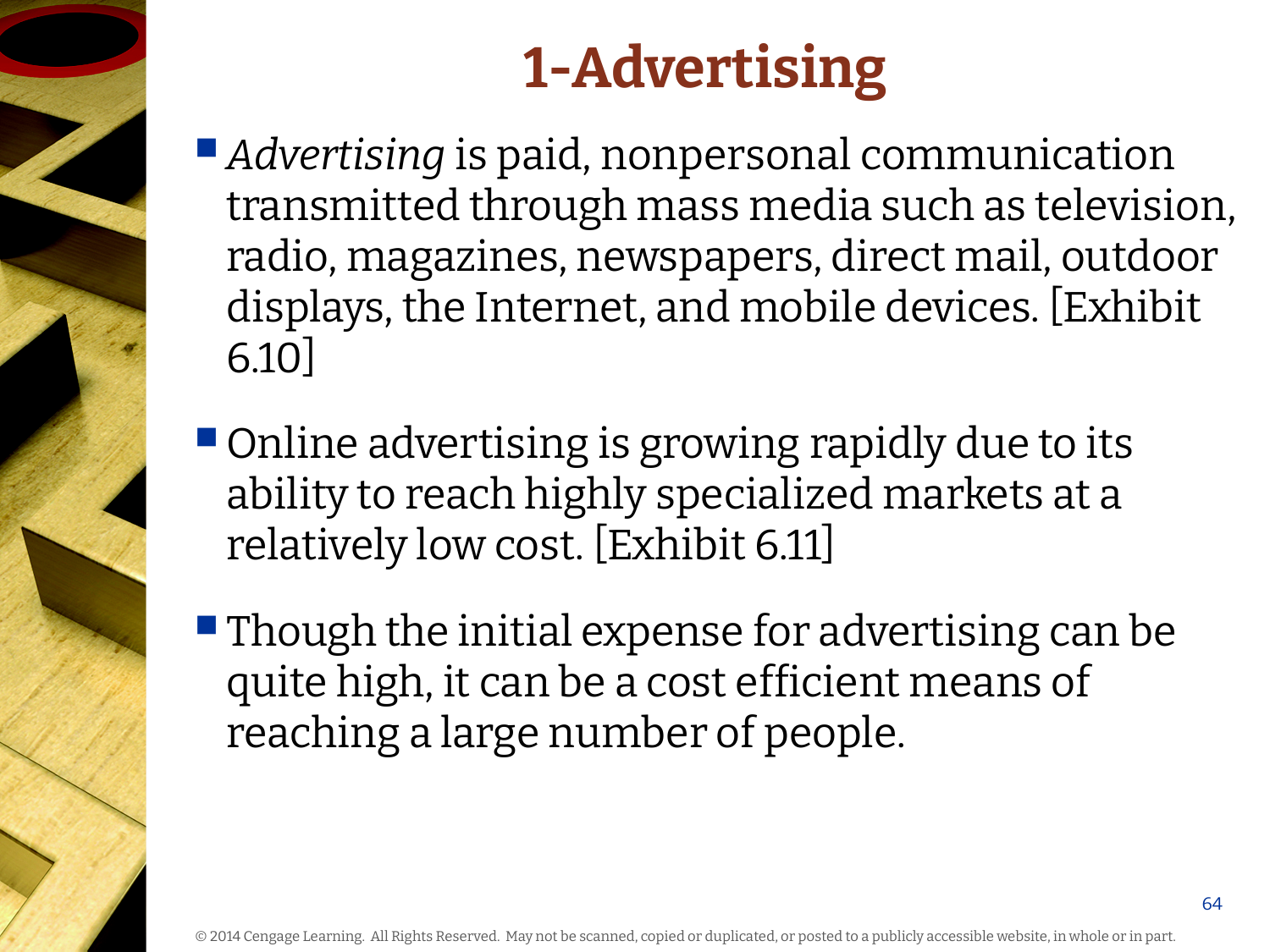

# 1-Advertising
Advertising is paid, nonpersonal communication transmitted through mass media such as television, radio, magazines, newspapers, direct mail, outdoor displays, the Internet, and mobile devices. [Exhibit 6.10]
Online advertising is growing rapidly due to its ability to reach highly specialized markets at a relatively low cost. [Exhibit 6.11]
Though the initial expense for advertising can be quite high, it can be a cost efficient means of reaching a large number of people.

64